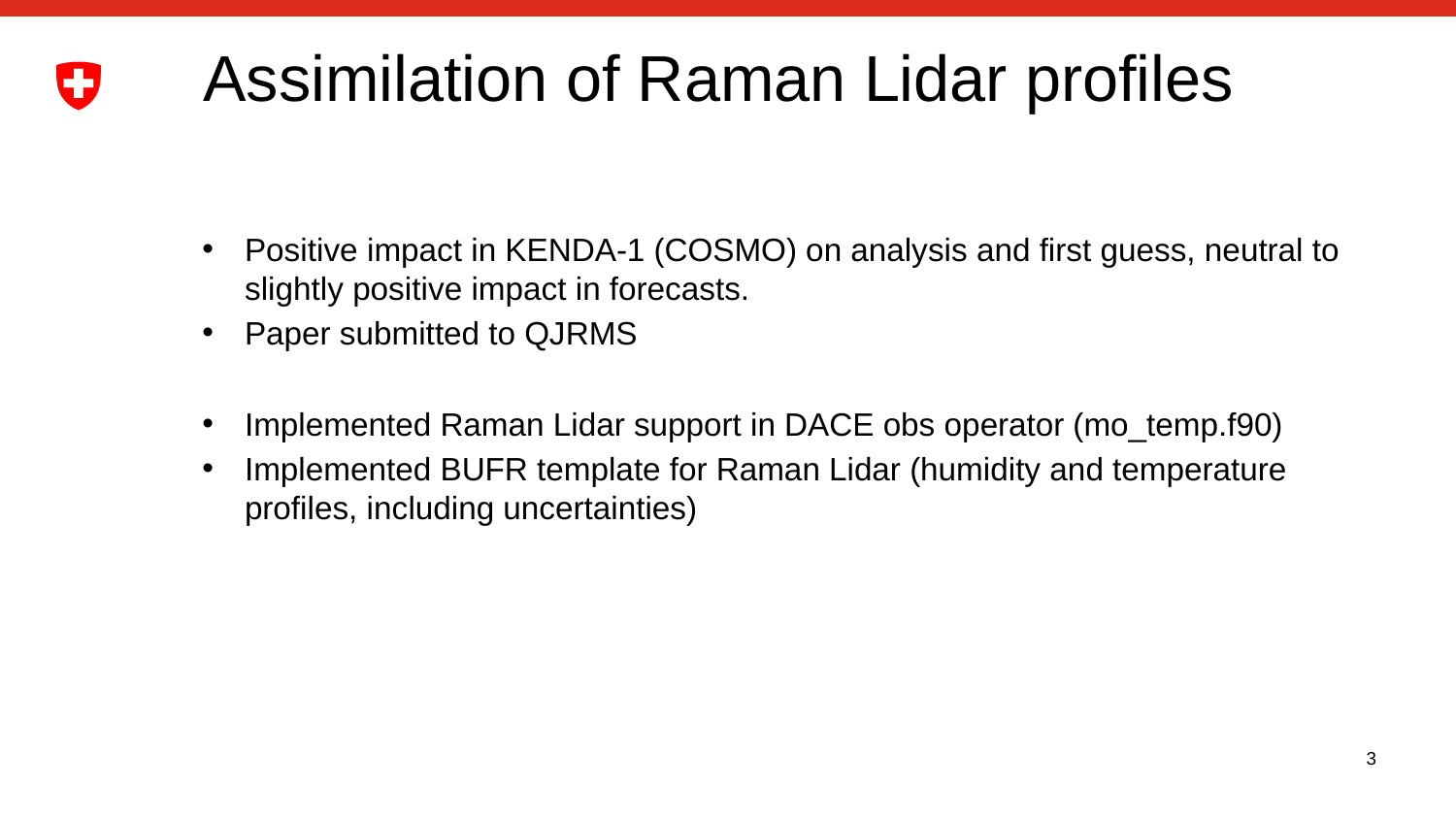

# Assimilation of Raman Lidar profiles
Positive impact in KENDA-1 (COSMO) on analysis and first guess, neutral to slightly positive impact in forecasts.
Paper submitted to QJRMS

Implemented Raman Lidar support in DACE obs operator (mo_temp.f90)
Implemented BUFR template for Raman Lidar (humidity and temperature profiles, including uncertainties)